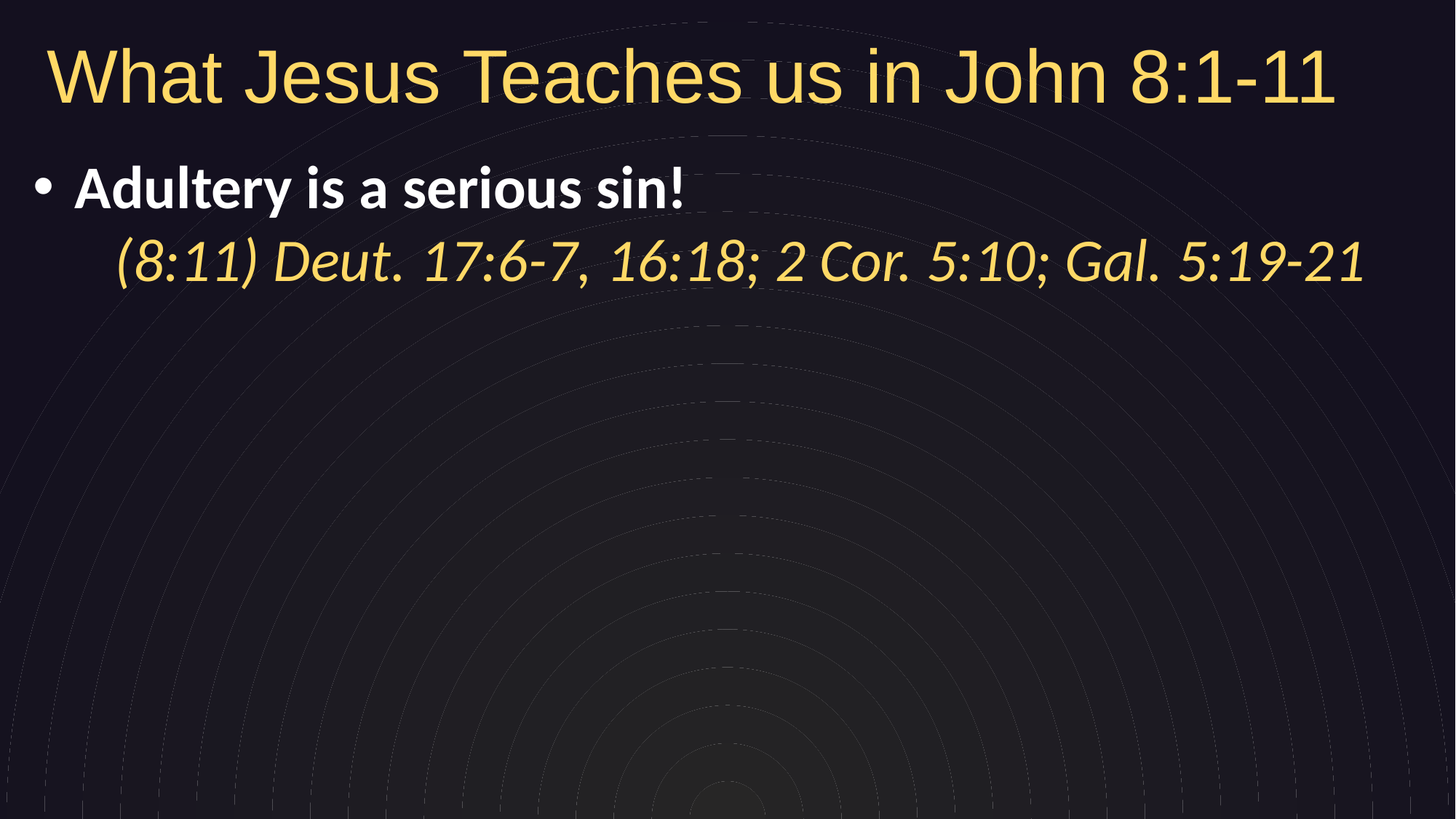

# What Jesus Teaches us in John 8:1-11
Adultery is a serious sin!
(8:11) Deut. 17:6-7, 16:18; 2 Cor. 5:10; Gal. 5:19-21